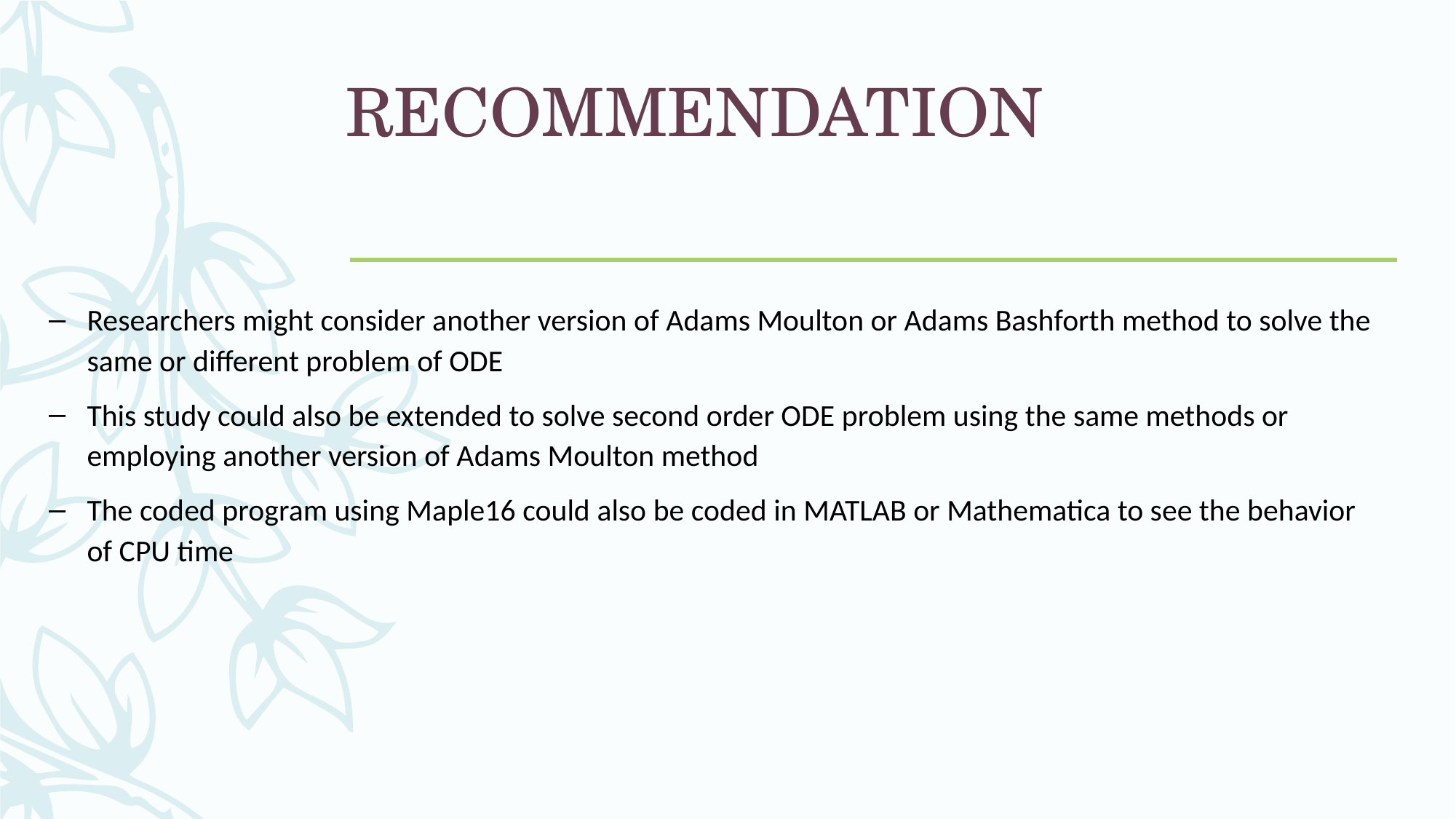

# RECOMMENDATION
Researchers might consider another version of Adams Moulton or Adams Bashforth method to solve the same or different problem of ODE
This study could also be extended to solve second order ODE problem using the same methods or employing another version of Adams Moulton method
The coded program using Maple16 could also be coded in MATLAB or Mathematica to see the behavior of CPU time